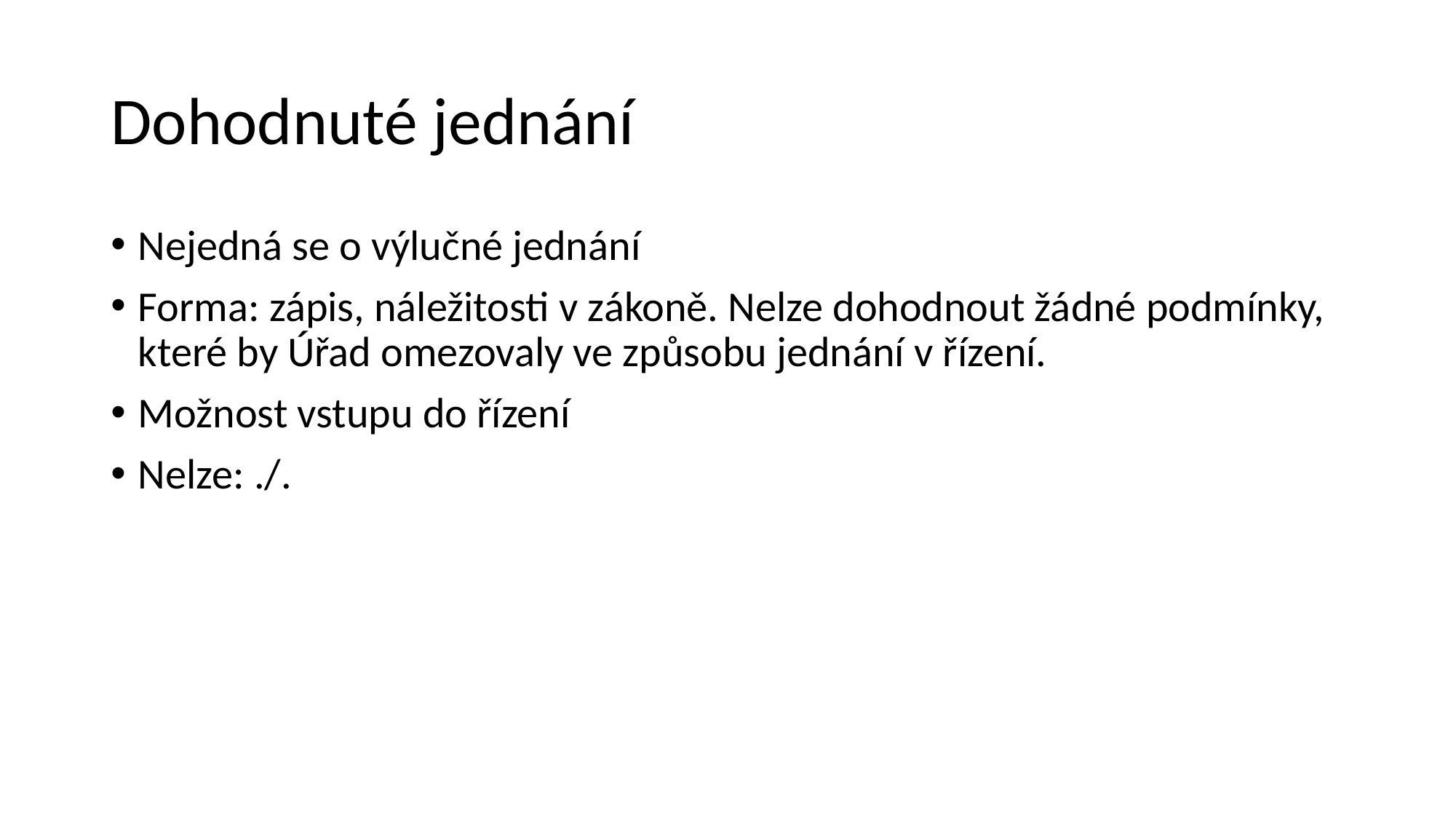

# Dohodnuté jednání
Nejedná se o výlučné jednání
Forma: zápis, náležitosti v zákoně. Nelze dohodnout žádné podmínky, které by Úřad omezovaly ve způsobu jednání v řízení.
Možnost vstupu do řízení
Nelze: ./.